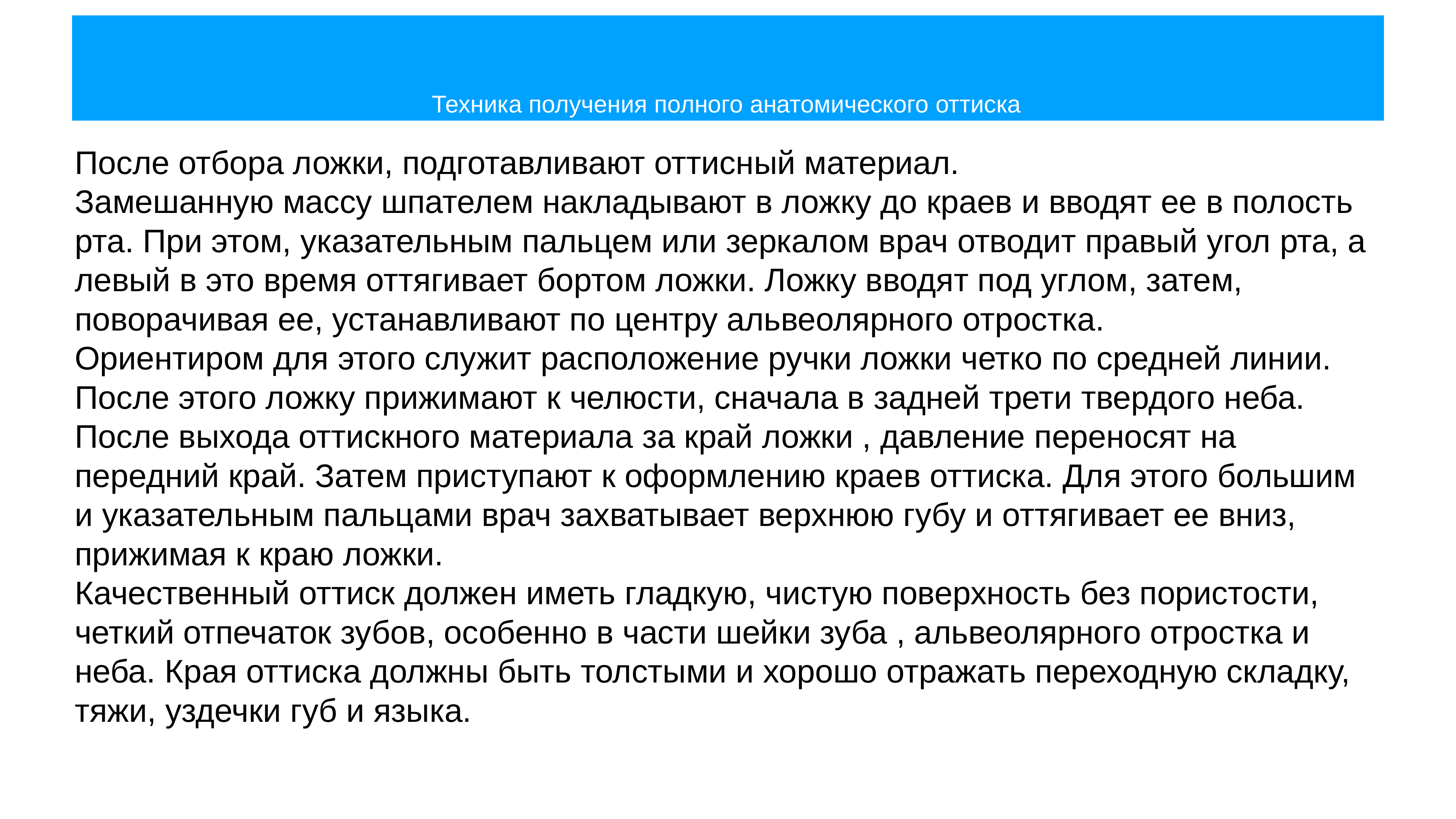

# Техника получения полного анатомического оттиска
После отбора ложки, подготавливают оттисный материал.
Замешанную массу шпателем накладывают в ложку до краев и вводят ее в полость рта. При этом, указательным пальцем или зеркалом врач отводит правый угол рта, а левый в это время оттягивает бортом ложки. Ложку вводят под углом, затем, поворачивая ее, устанавливают по центру альвеолярного отростка.
Ориентиром для этого служит расположение ручки ложки четко по средней линии. После этого ложку прижимают к челюсти, сначала в задней трети твердого неба. После выхода оттискного материала за край ложки , давление переносят на передний край. Затем приступают к оформлению краев оттиска. Для этого большим и указательным пальцами врач захватывает верхнюю губу и оттягивает ее вниз, прижимая к краю ложки.
Качественный оттиск должен иметь гладкую, чистую поверхность без пористости, четкий отпечаток зубов, особенно в части шейки зуба , альвеолярного отростка и неба. Края оттиска должны быть толстыми и хорошо отражать переходную складку, тяжи, уздечки губ и языка.